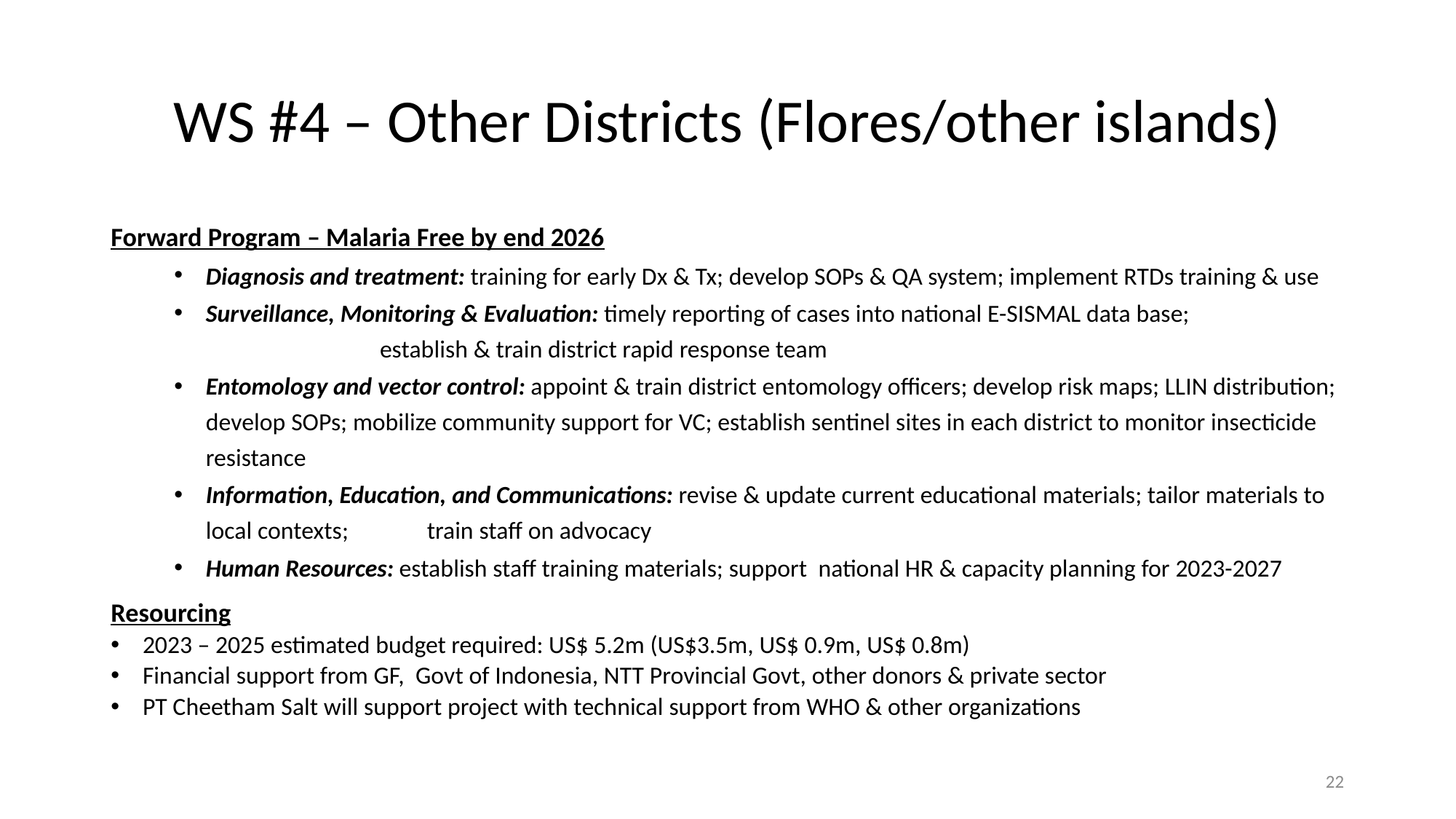

# WS #4 – Other Districts (Flores/other islands)
Forward Program – Malaria Free by end 2026
Diagnosis and treatment: training for early Dx & Tx; develop SOPs & QA system; implement RTDs training & use
Surveillance, Monitoring & Evaluation: timely reporting of cases into national E-SISMAL data base;                                                           establish & train district rapid response team
Entomology and vector control: appoint & train district entomology officers; develop risk maps; LLIN distribution; develop SOPs; mobilize community support for VC; establish sentinel sites in each district to monitor insecticide resistance
Information, Education, and Communications: revise & update current educational materials; tailor materials to local contexts;              train staff on advocacy
Human Resources: establish staff training materials; support  national HR & capacity planning for 2023-2027
Resourcing
2023 – 2025 estimated budget required: US$ 5.2m (US$3.5m, US$ 0.9m, US$ 0.8m)
Financial support from GF,  Govt of Indonesia, NTT Provincial Govt, other donors & private sector
PT Cheetham Salt will support project with technical support from WHO & other organizations

22